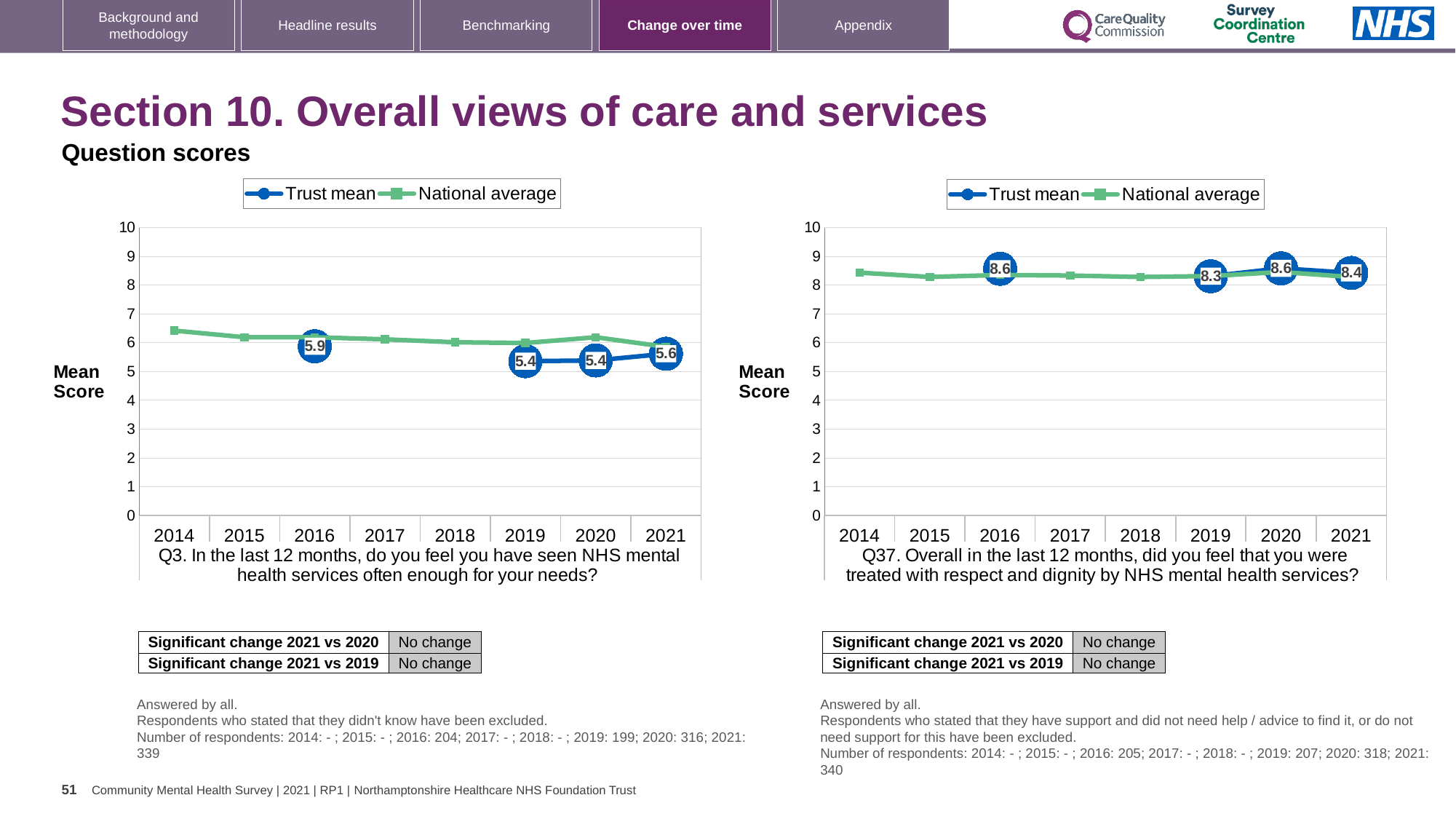

# Section 10. Overall views of care and services
Question scores

### Chart

| Category | Trust mean | National average |
|---|---|---|
| 2014 | None | 6.420834662765931 |
| 2015 | None | 6.191095177984343 |
| 2016 | 5.87813085249201 | 6.190414405507029 |
| 2017 | None | 6.117626688109843 |
| 2018 | None | 6.016655069509438 |
| 2019 | 5.36023016589083 | 5.99204036601608 |
| 2020 | 5.38641166310738 | 6.190926207289446 |
| 2021 | 5.61879769744677 | 5.856944891910714 |

### Chart

| Category | Trust mean | National average |
|---|---|---|
| 2014 | None | 8.432292249218202 |
| 2015 | None | 8.283754930276077 |
| 2016 | 8.56814387118331 | 8.35126205121991 |
| 2017 | None | 8.333326319603302 |
| 2018 | None | 8.282456024819705 |
| 2019 | 8.30964266733866 | 8.314875002878436 |
| 2020 | 8.58282979149231 | 8.45658779762348 |
| 2021 | 8.42379084918711 | 8.280015517938736 |
| Significant change 2021 vs 2020 | No change |
| --- | --- |
| Significant change 2021 vs 2019 | No change |
| Significant change 2021 vs 2020 | No change |
| --- | --- |
| Significant change 2021 vs 2019 | No change |
Answered by all.
Respondents who stated that they didn't know have been excluded.
Number of respondents: 2014: - ; 2015: - ; 2016: 204; 2017: - ; 2018: - ; 2019: 199; 2020: 316; 2021: 339
Answered by all.
Respondents who stated that they have support and did not need help / advice to find it, or do not need support for this have been excluded.
Number of respondents: 2014: - ; 2015: - ; 2016: 205; 2017: - ; 2018: - ; 2019: 207; 2020: 318; 2021: 340
51